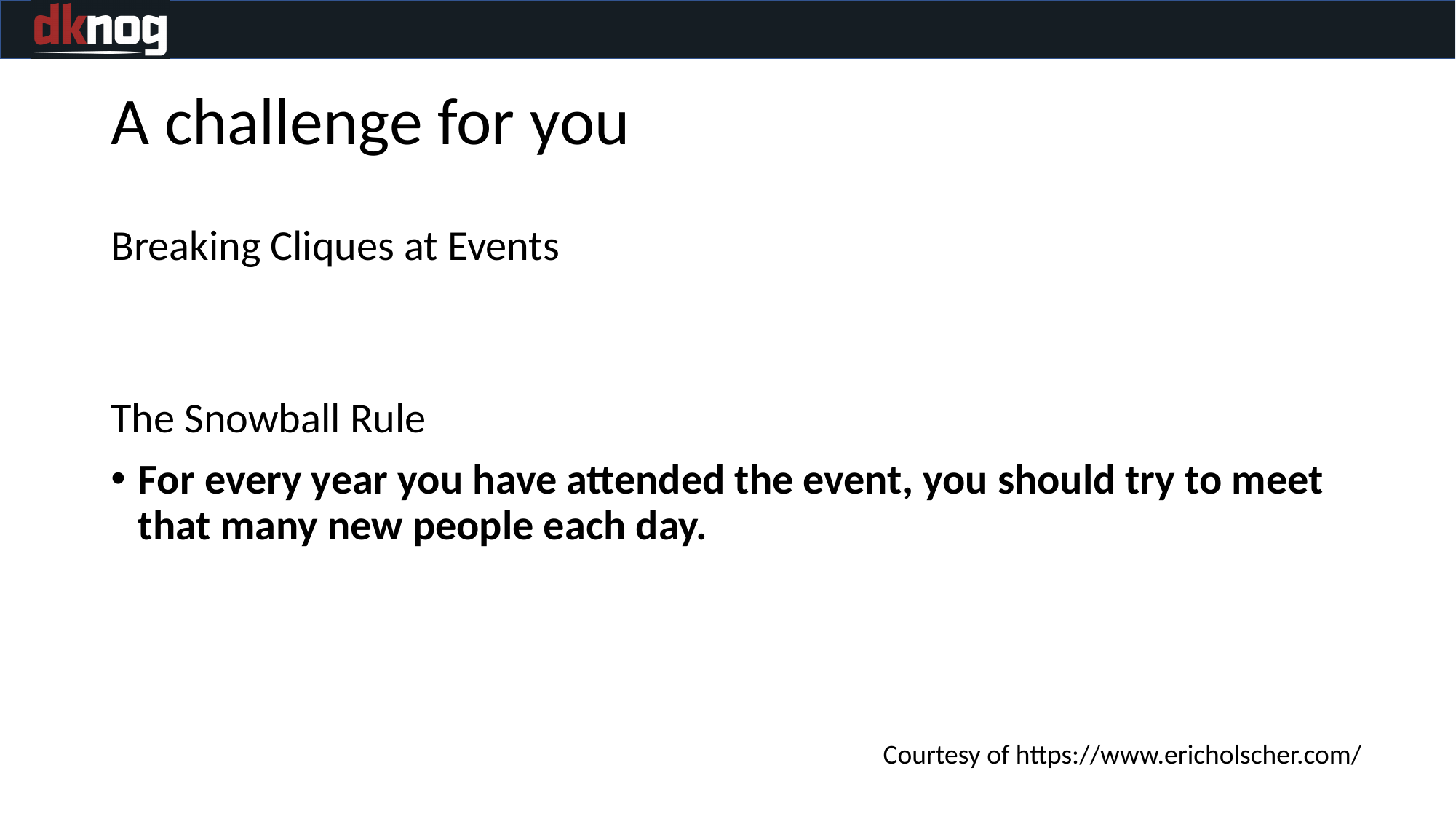

# A challenge for you
Breaking Cliques at Events

The Snowball Rule
For every year you have attended the event, you should try to meet that many new people each day.
Courtesy of https://www.ericholscher.com/